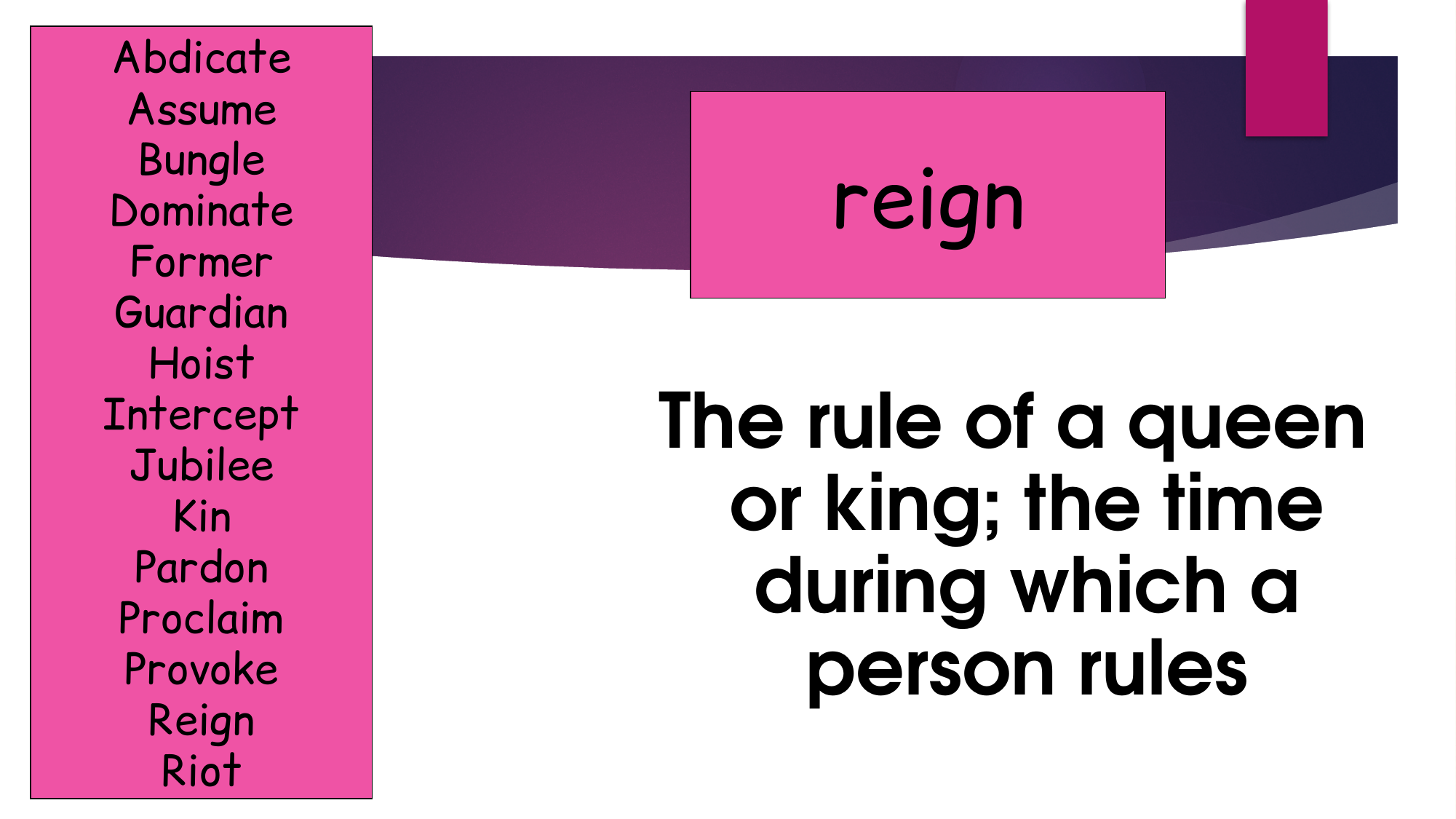

Abdicate
Assume
Bungle
Dominate
Former
Guardian
Hoist
Intercept
Jubilee
Kin
Pardon
Proclaim
Provoke
Reign
Riot
reign
The rule of a queen or king; the time during which a person rules